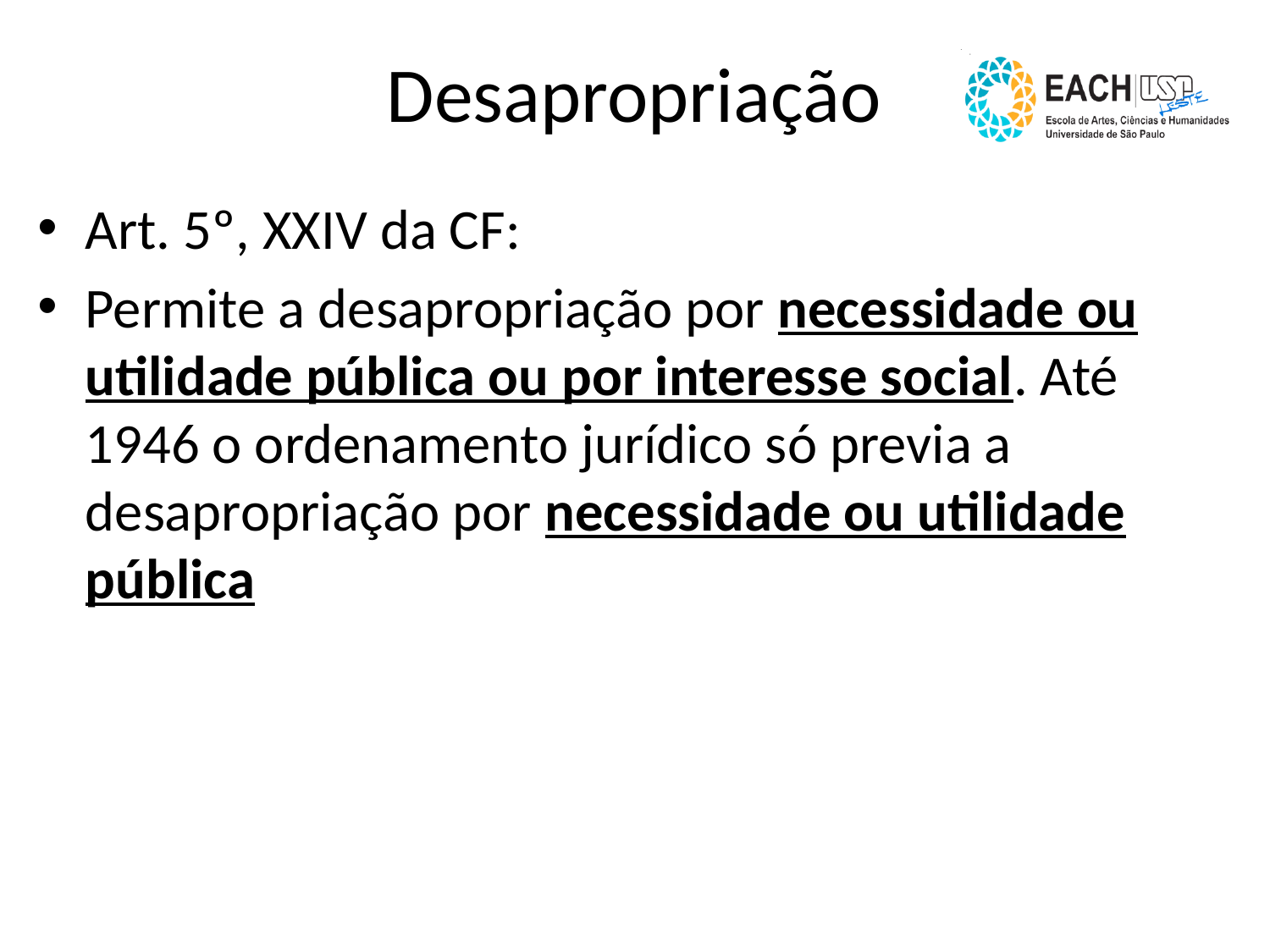

# Desapropriação
Art. 5º, XXIV da CF:
Permite a desapropriação por necessidade ou utilidade pública ou por interesse social. Até 1946 o ordenamento jurídico só previa a desapropriação por necessidade ou utilidade pública